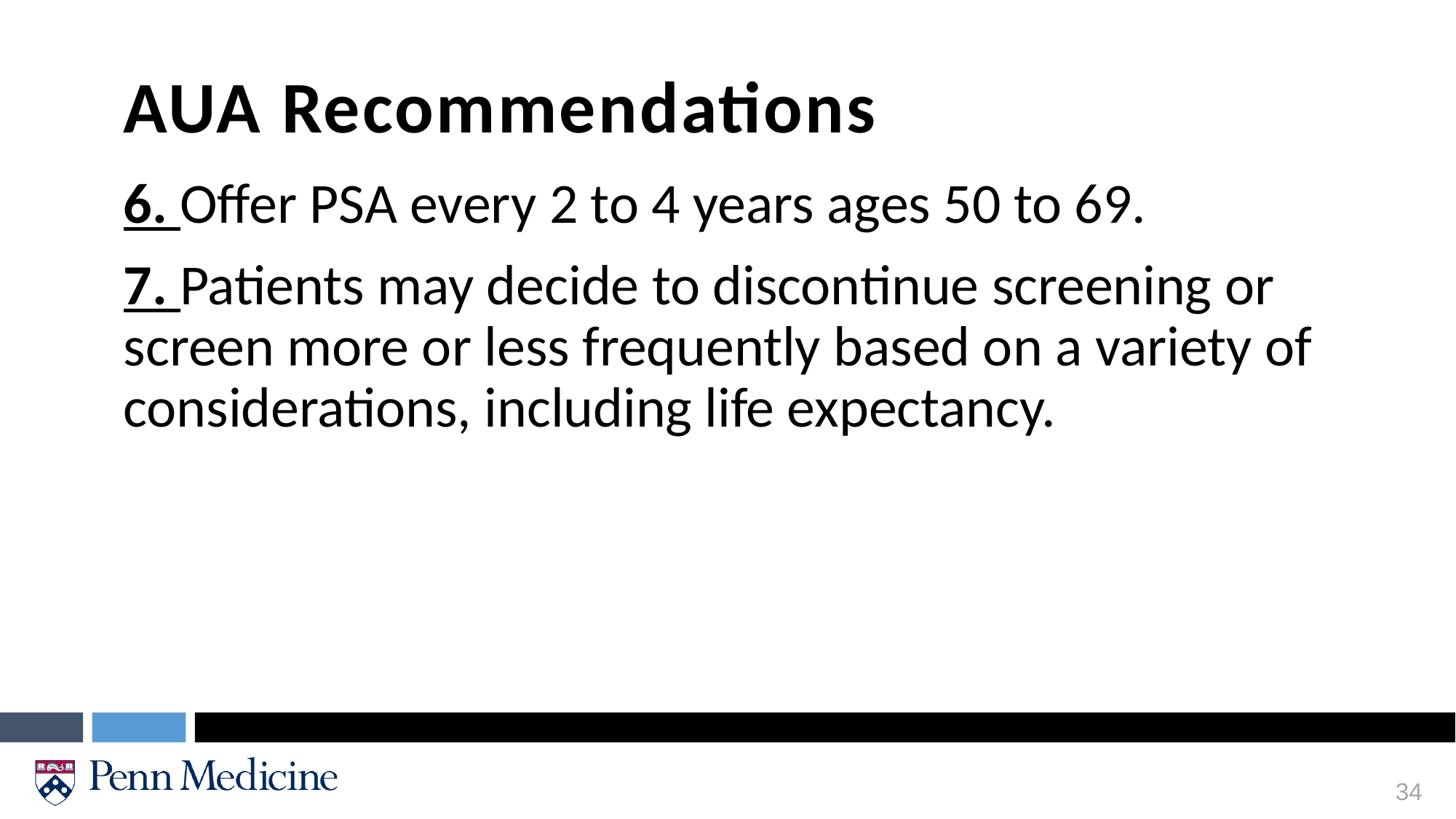

AUA Recommendations
6. Offer PSA every 2 to 4 years ages 50 to 69.
7. Patients may decide to discontinue screening or screen more or less frequently based on a variety of considerations, including life expectancy.